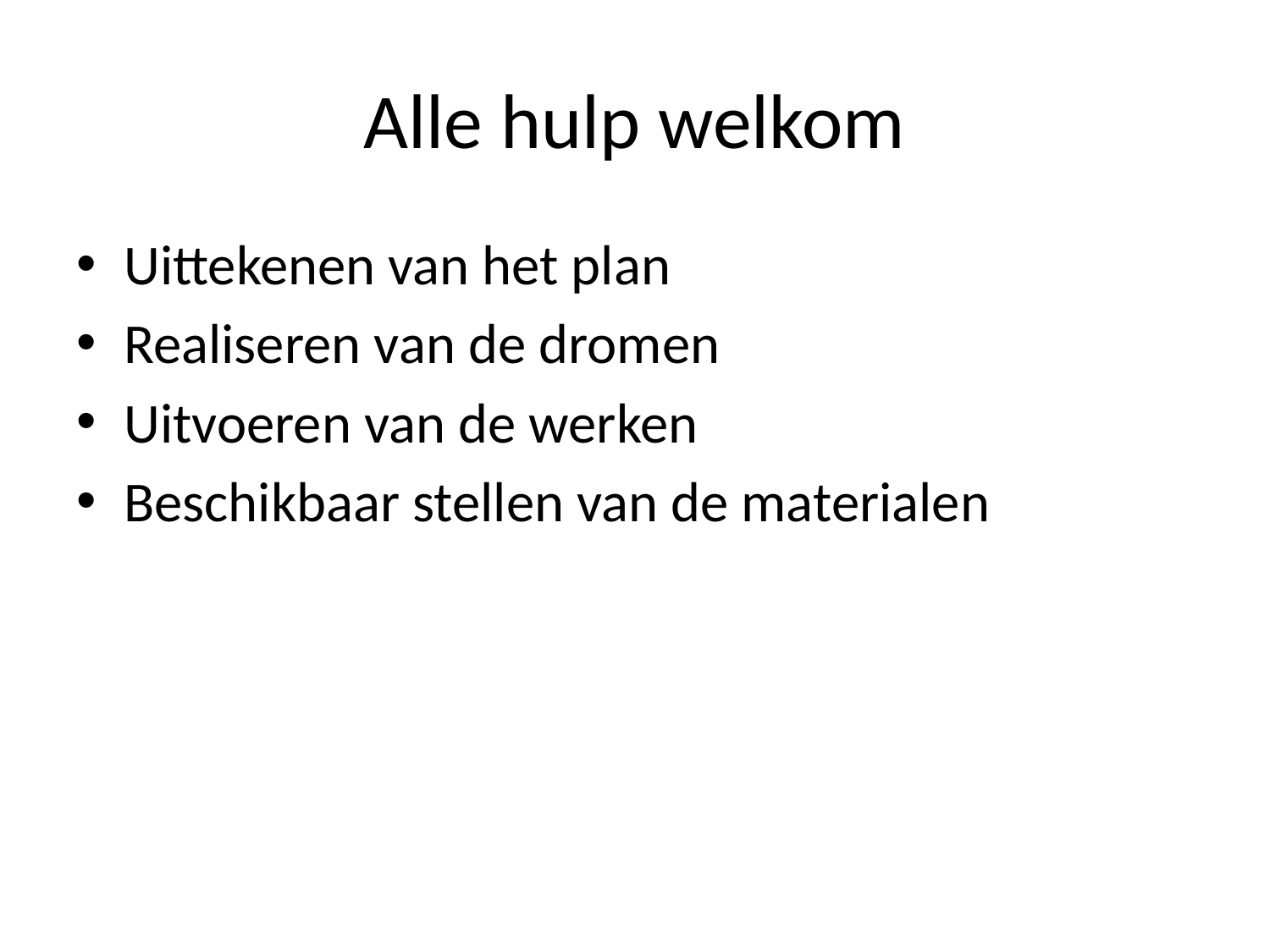

# Alle hulp welkom
Uittekenen van het plan
Realiseren van de dromen
Uitvoeren van de werken
Beschikbaar stellen van de materialen